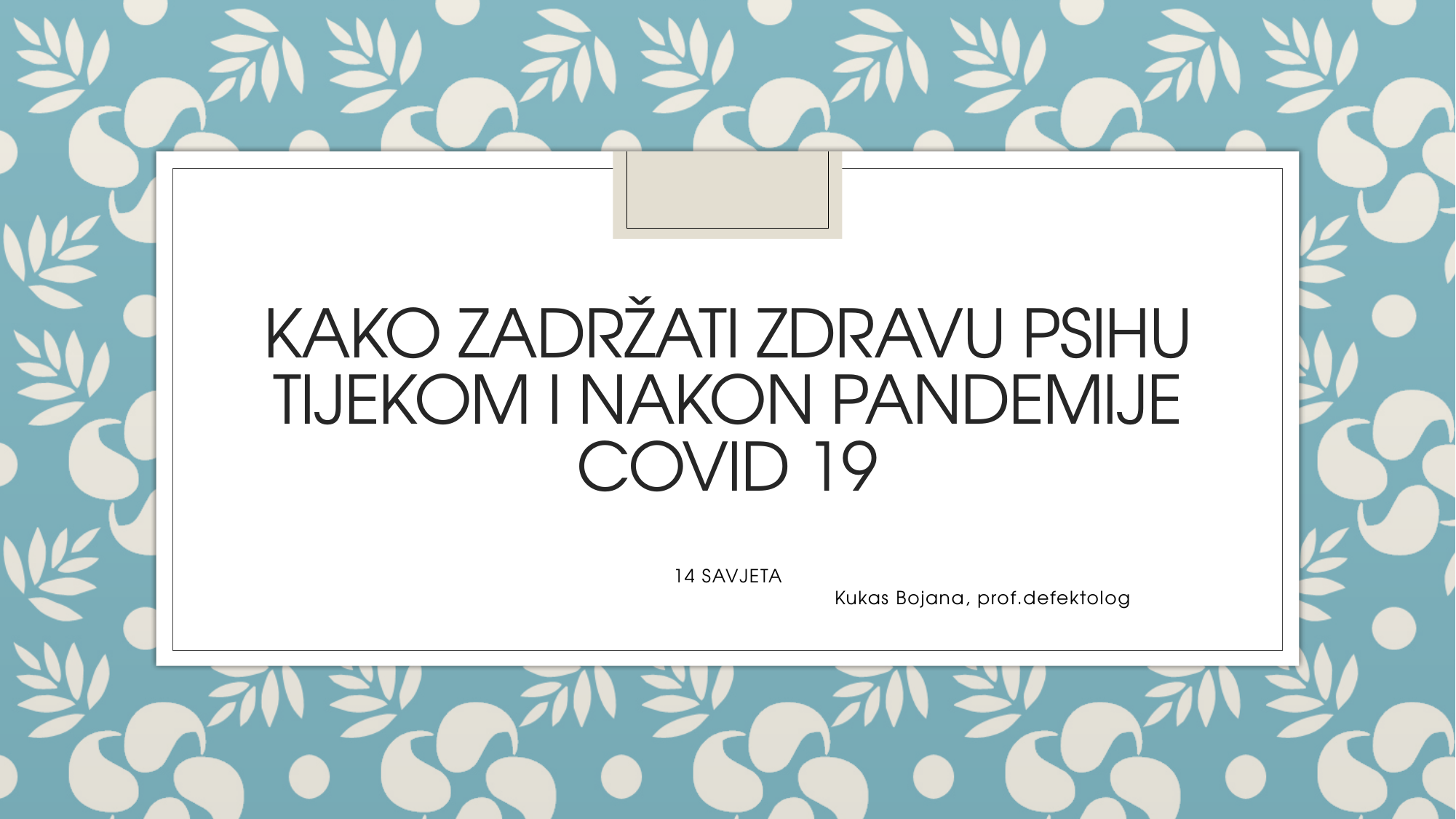

# KAKO ZADRŽATI ZDRAVU PSIHU TIJEKOM I NAKON PANDEMIJE COVID 19
14 SAVJETA
                                                                                 Kukas Bojana, prof.defektolog